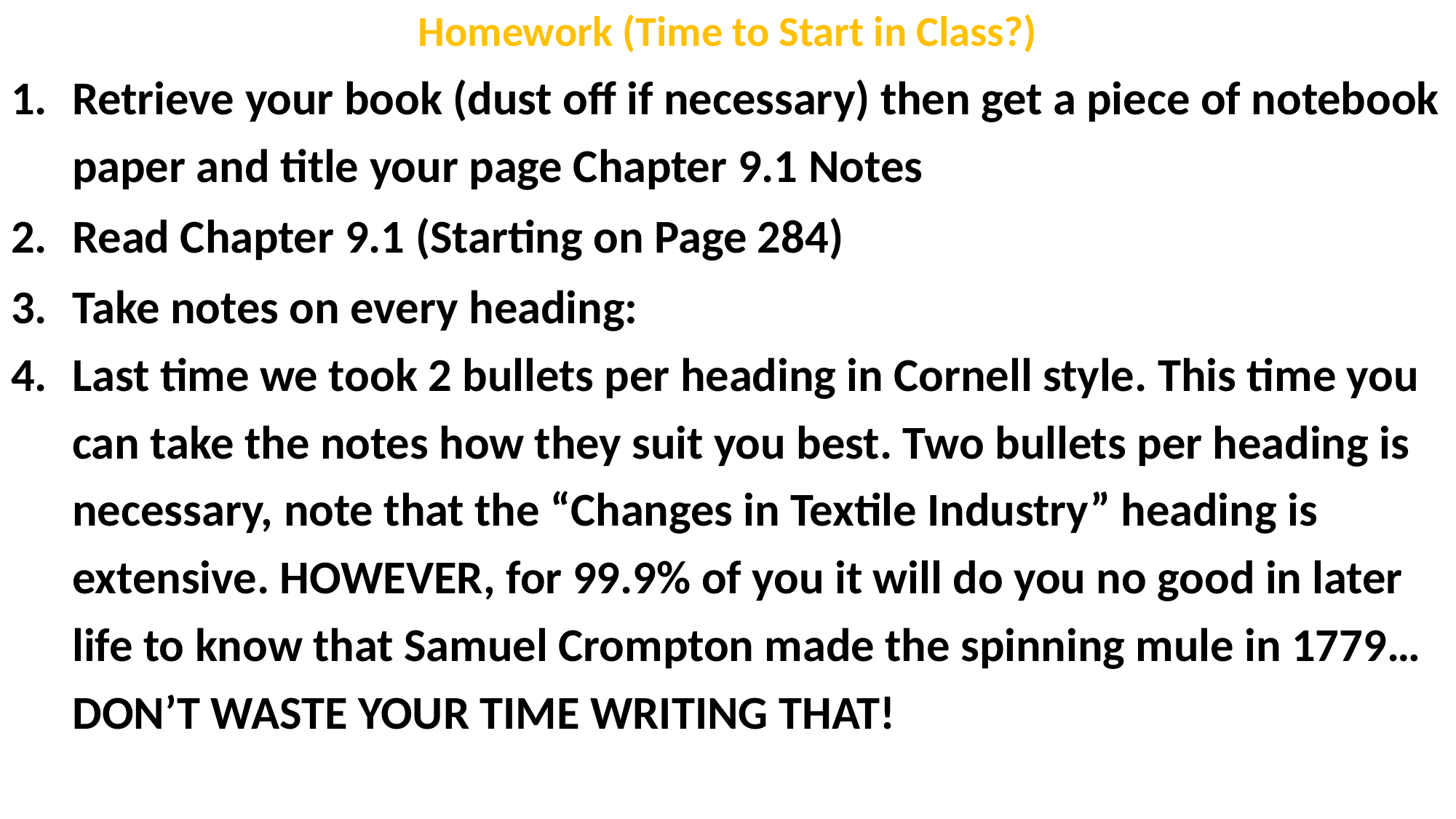

# Homework (Time to Start in Class?)
Retrieve your book (dust off if necessary) then get a piece of notebook paper and title your page Chapter 9.1 Notes
Read Chapter 9.1 (Starting on Page 284)
Take notes on every heading:
Last time we took 2 bullets per heading in Cornell style. This time you can take the notes how they suit you best. Two bullets per heading is necessary, note that the “Changes in Textile Industry” heading is extensive. HOWEVER, for 99.9% of you it will do you no good in later life to know that Samuel Crompton made the spinning mule in 1779…DON’T WASTE YOUR TIME WRITING THAT!